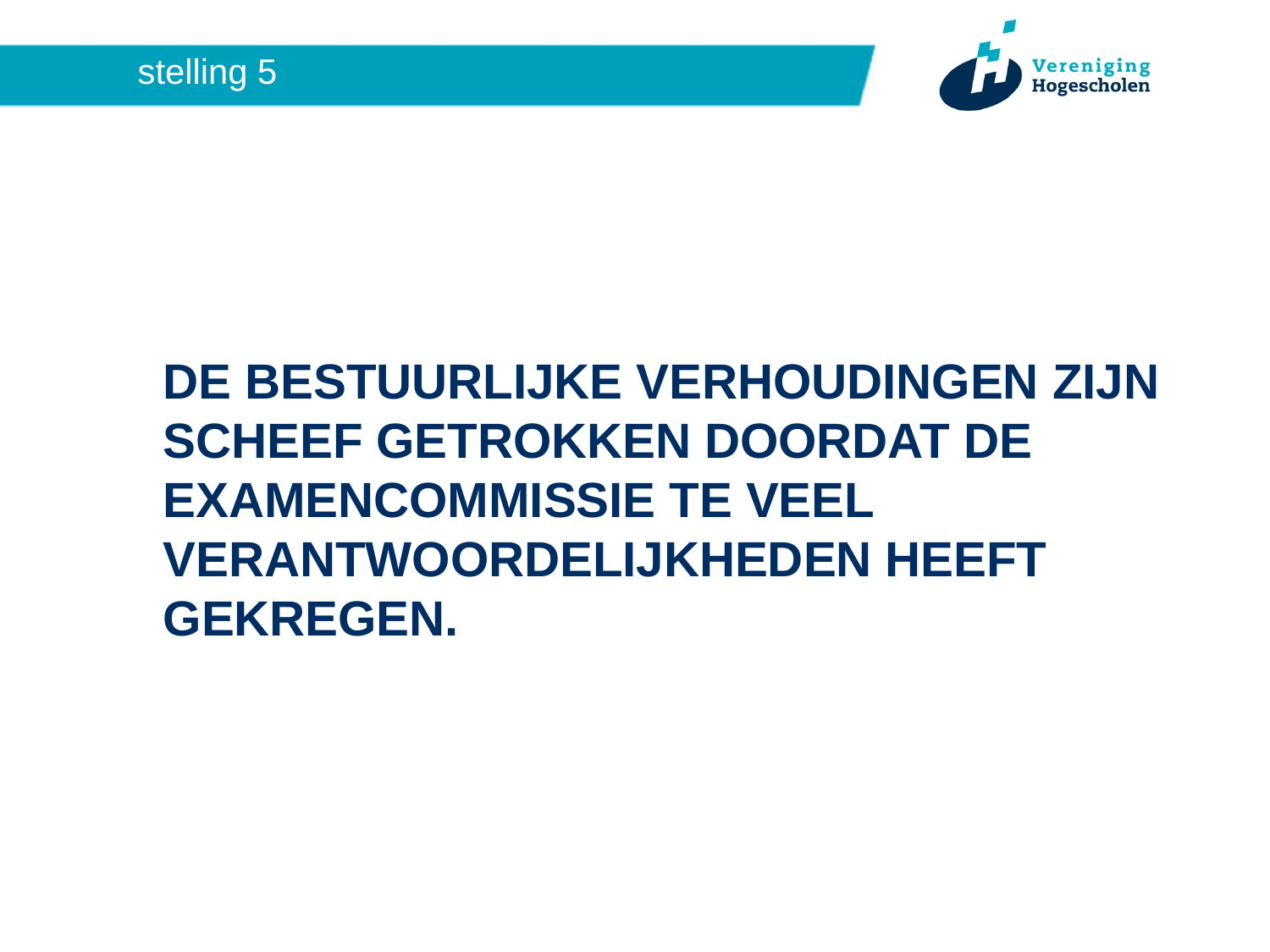

# stelling 5

DE BESTUURLIJKE VERHOUDINGEN ZIJN SCHEEF GETROKKEN DOORDAT DE EXAMENCOMMISSIE TE VEEL VERANTWOORDELIJKHEDEN HEEFT GEKREGEN.